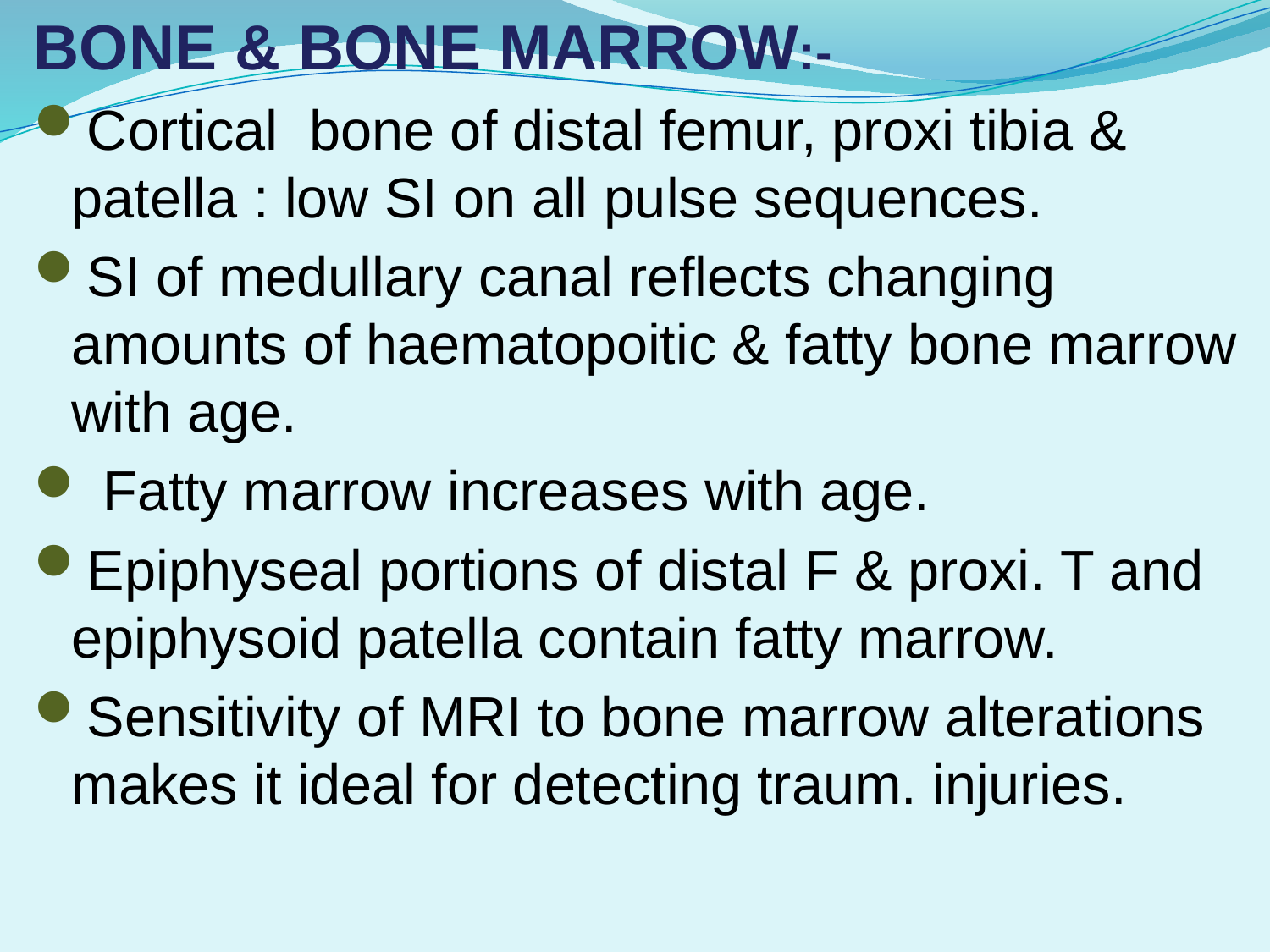

BONE & BONE MARROW:-
Cortical  bone of distal femur, proxi tibia & patella : low SI on all pulse sequences.
SI of medullary canal reflects changing amounts of haematopoitic & fatty bone marrow with age.
 Fatty marrow increases with age.
Epiphyseal portions of distal F & proxi. T and epiphysoid patella contain fatty marrow.
Sensitivity of MRI to bone marrow alterations makes it ideal for detecting traum. injuries.

#